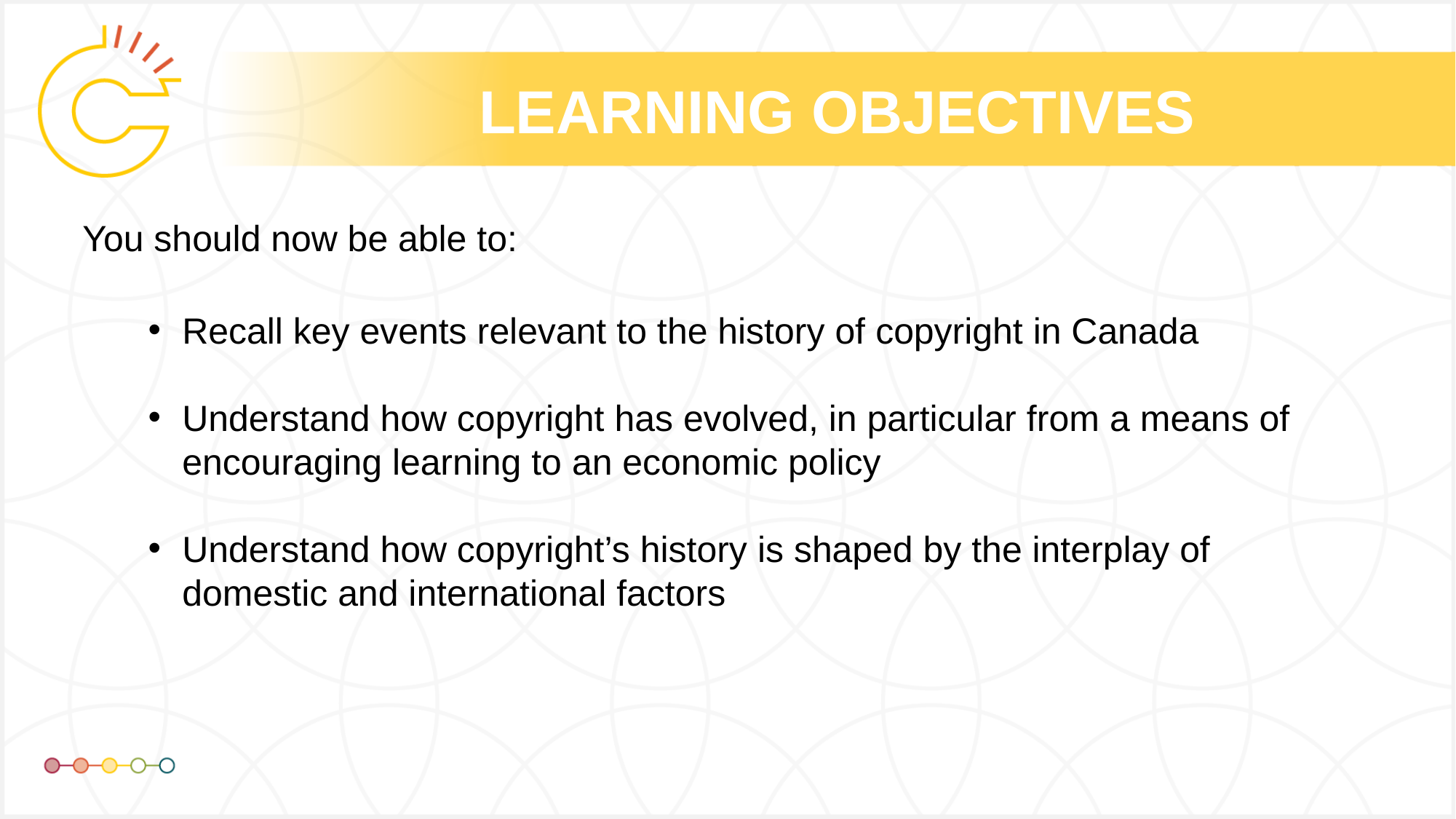

# LEARNING OBJECTIVES
You should now be able to:
Recall key events relevant to the history of copyright in Canada
Understand how copyright has evolved, in particular from a means of encouraging learning to an economic policy

Understand how copyright’s history is shaped by the interplay of domestic and international factors